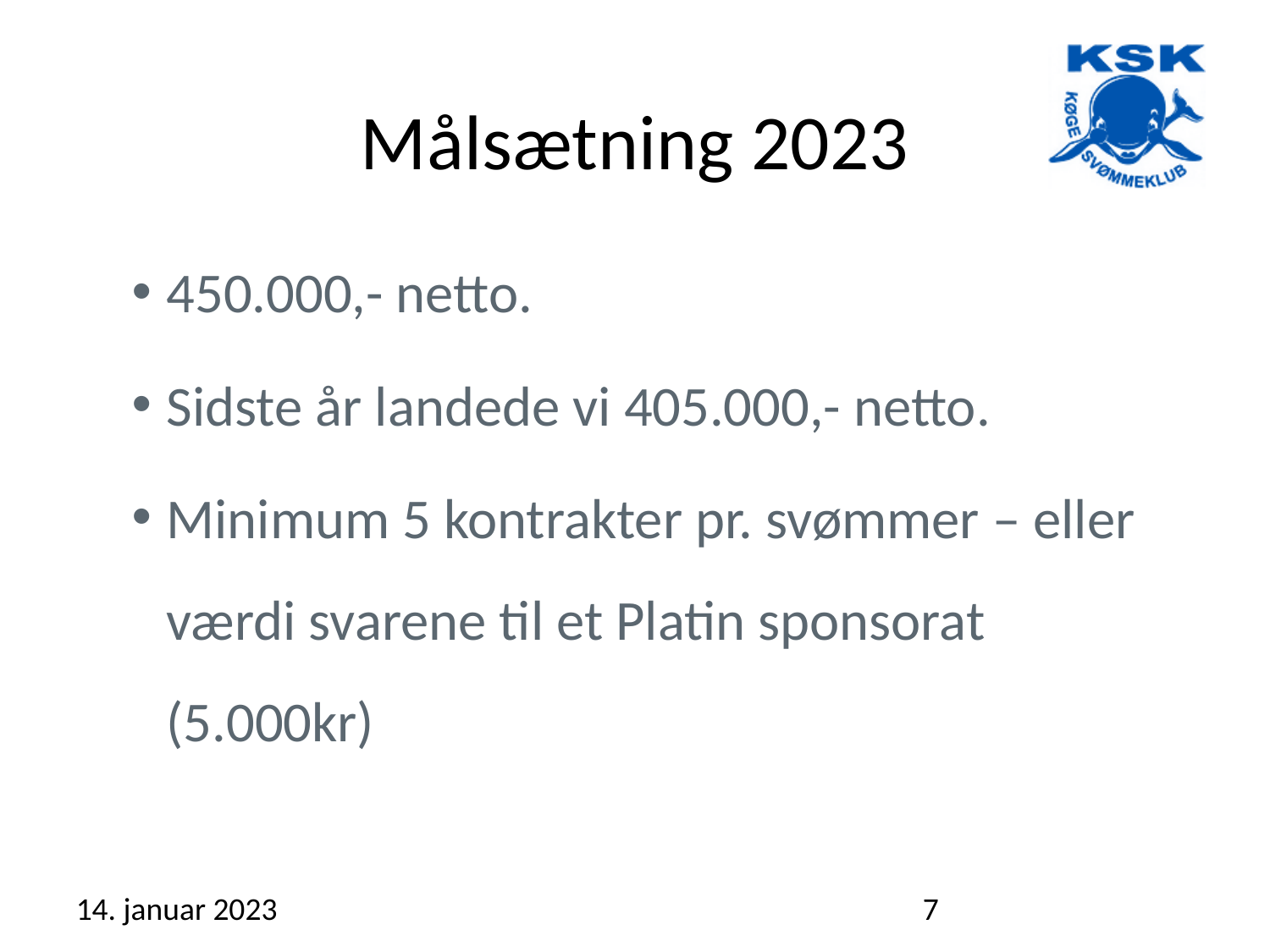

# Målsætning 2023
450.000,- netto.
Sidste år landede vi 405.000,- netto.
Minimum 5 kontrakter pr. svømmer – eller værdi svarene til et Platin sponsorat (5.000kr)

14. januar 2023

7